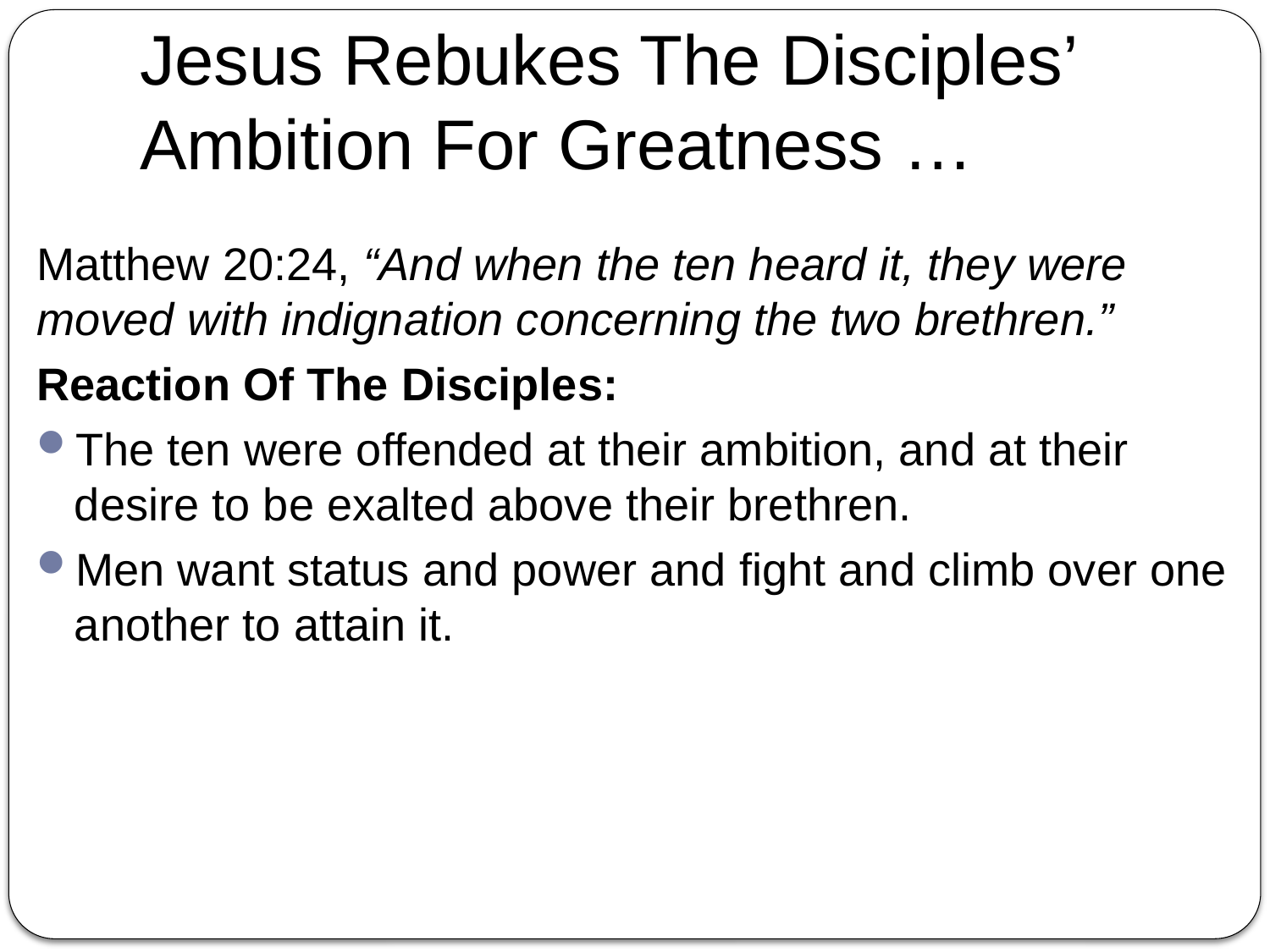

# Jesus Rebukes The Disciples’ Ambition For Greatness …
Matthew 20:24, “And when the ten heard it, they were moved with indignation concerning the two brethren.”
Reaction Of The Disciples:
The ten were offended at their ambition, and at their desire to be exalted above their brethren.
Men want status and power and fight and climb over one another to attain it.